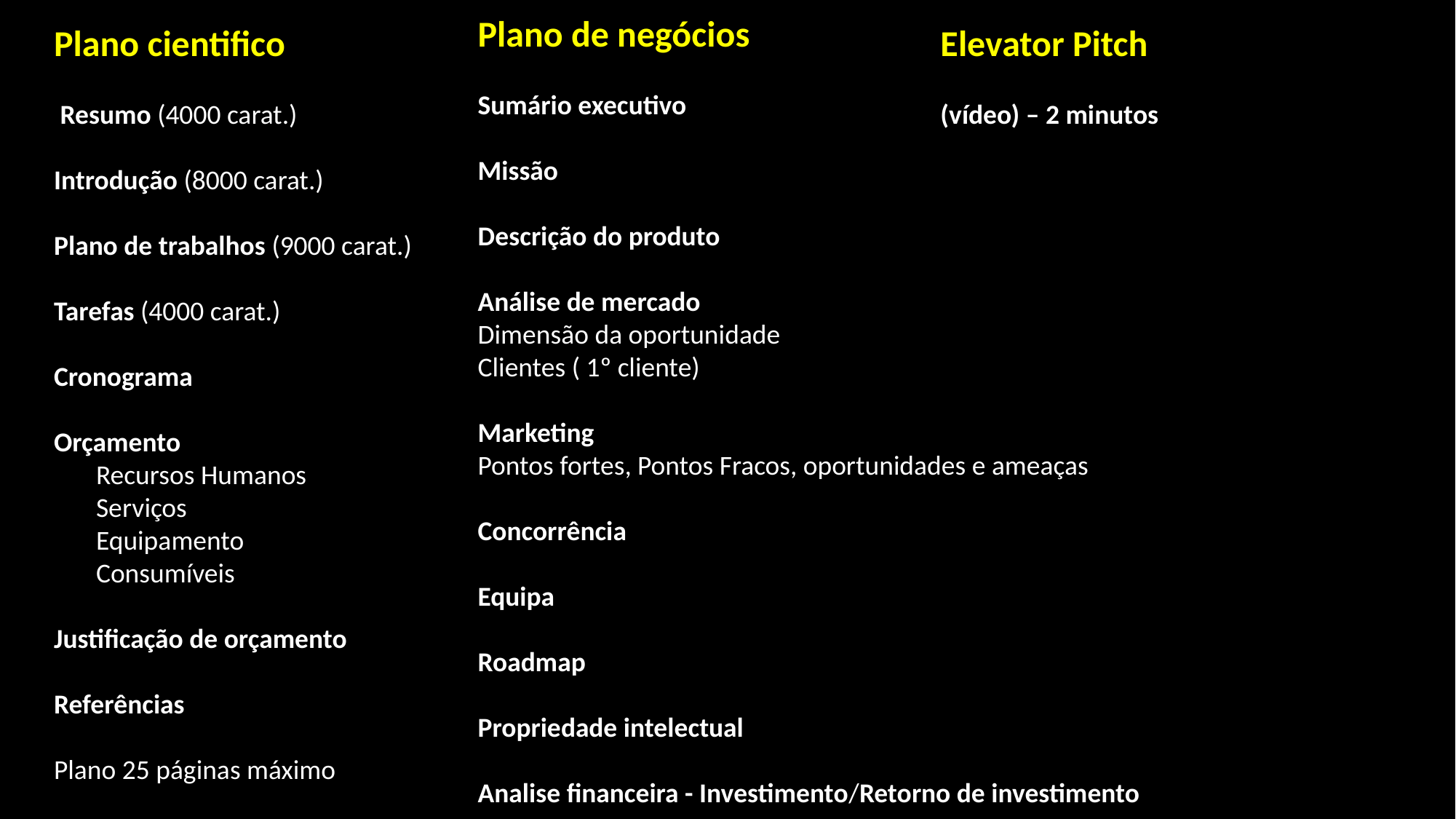

Plano de negócios

Sumário executivo

Missão

Descrição do produto

Análise de mercado
Dimensão da oportunidade
Clientes ( 1º cliente)

Marketing
Pontos fortes, Pontos Fracos, oportunidades e ameaças

Concorrência

Equipa

Roadmap

Propriedade intelectual

Analise financeira - Investimento/Retorno de investimento
Plano cientifico

 Resumo (4000 carat.)

Introdução (8000 carat.)

Plano de trabalhos (9000 carat.)

Tarefas (4000 carat.)

Cronograma

Orçamento
	Recursos Humanos
Serviços
Equipamento
Consumíveis

Justificação de orçamento

Referências

Plano 25 páginas máximo

Elevator Pitch

(vídeo) – 2 minutos